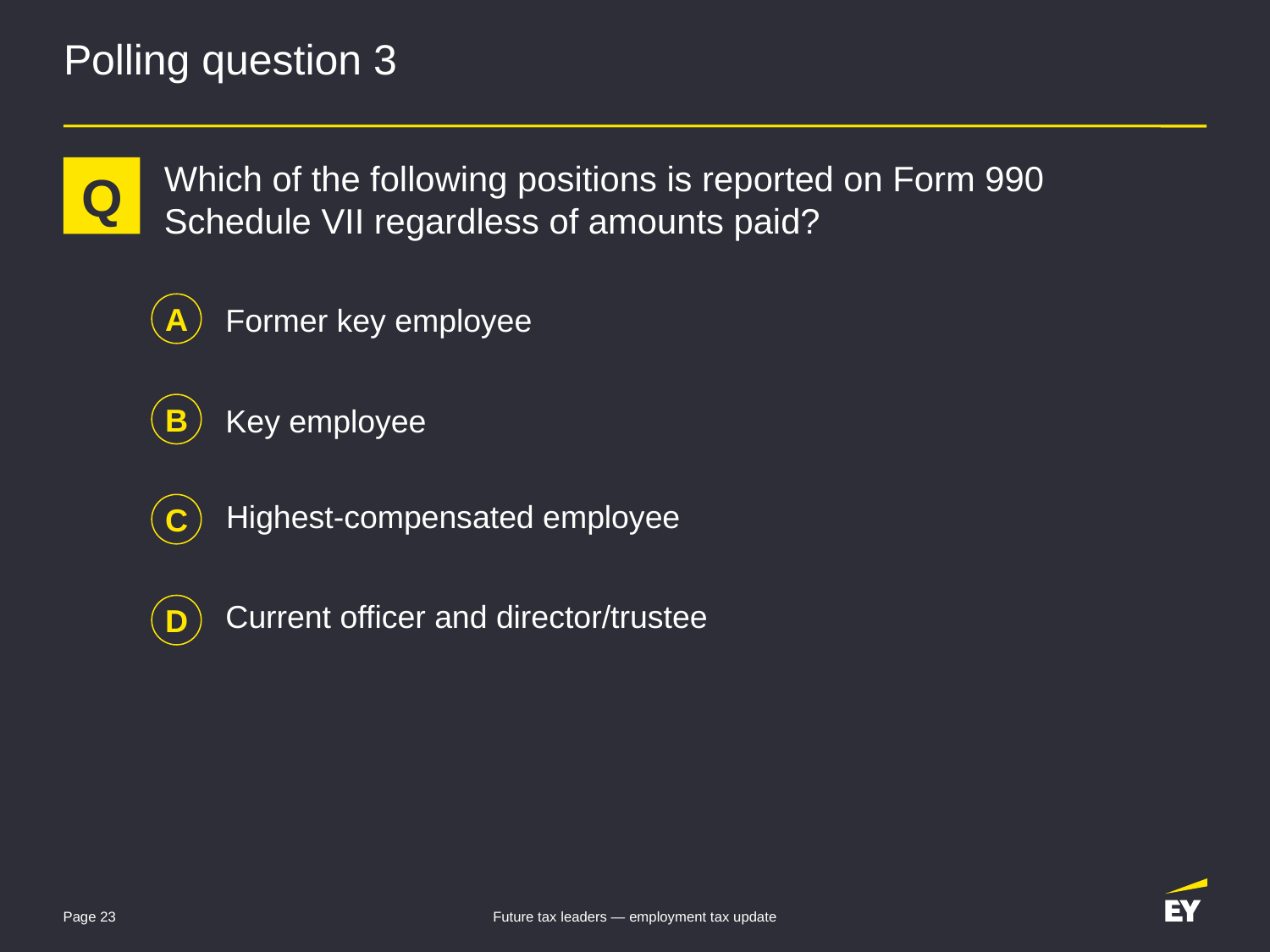

# Polling question 3
Which of the following positions is reported on Form 990 Schedule VII regardless of amounts paid?
Q
Former key employee
A
Key employee
B
Highest-compensated employee
C
Current officer and director/trustee

D